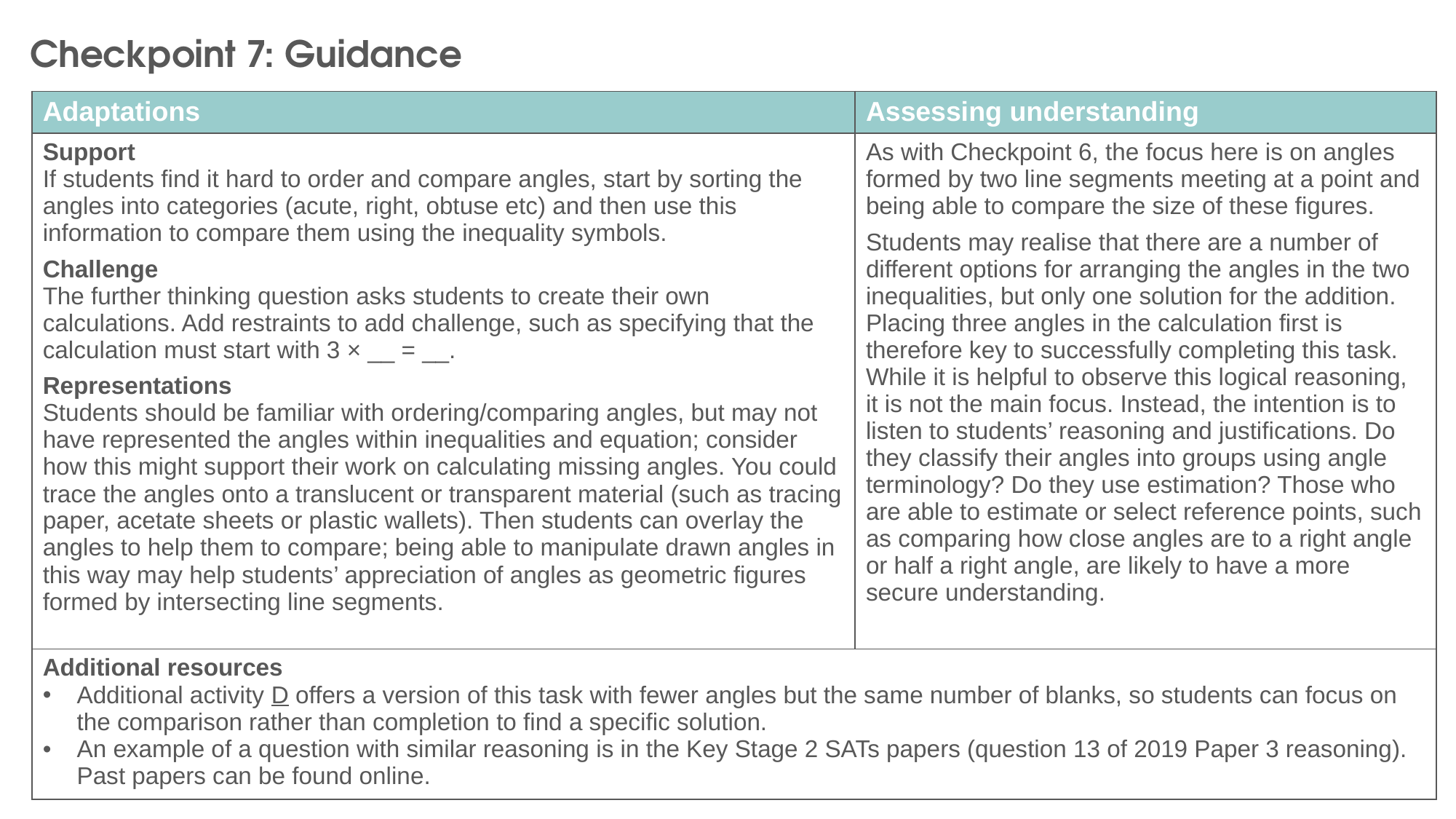

Checkpoint 7: Guidance
| Adaptations | Assessing understanding |
| --- | --- |
| Support If students find it hard to order and compare angles, start by sorting the angles into categories (acute, right, obtuse etc) and then use this information to compare them using the inequality symbols. Challenge The further thinking question asks students to create their own calculations. Add restraints to add challenge, such as specifying that the calculation must start with 3 × \_\_ = \_\_. Representations Students should be familiar with ordering/comparing angles, but may not have represented the angles within inequalities and equation; consider how this might support their work on calculating missing angles. You could trace the angles onto a translucent or transparent material (such as tracing paper, acetate sheets or plastic wallets). Then students can overlay the angles to help them to compare; being able to manipulate drawn angles in this way may help students’ appreciation of angles as geometric figures formed by intersecting line segments. | As with Checkpoint 6, the focus here is on angles formed by two line segments meeting at a point and being able to compare the size of these figures. Students may realise that there are a number of different options for arranging the angles in the two inequalities, but only one solution for the addition. Placing three angles in the calculation first is therefore key to successfully completing this task. While it is helpful to observe this logical reasoning, it is not the main focus. Instead, the intention is to listen to students’ reasoning and justifications. Do they classify their angles into groups using angle terminology? Do they use estimation? Those who are able to estimate or select reference points, such as comparing how close angles are to a right angle or half a right angle, are likely to have a more secure understanding. |
| Additional resources Additional activity D offers a version of this task with fewer angles but the same number of blanks, so students can focus on the comparison rather than completion to find a specific solution. An example of a question with similar reasoning is in the Key Stage 2 SATs papers (question 13 of 2019 Paper 3 reasoning). Past papers can be found online. |  |